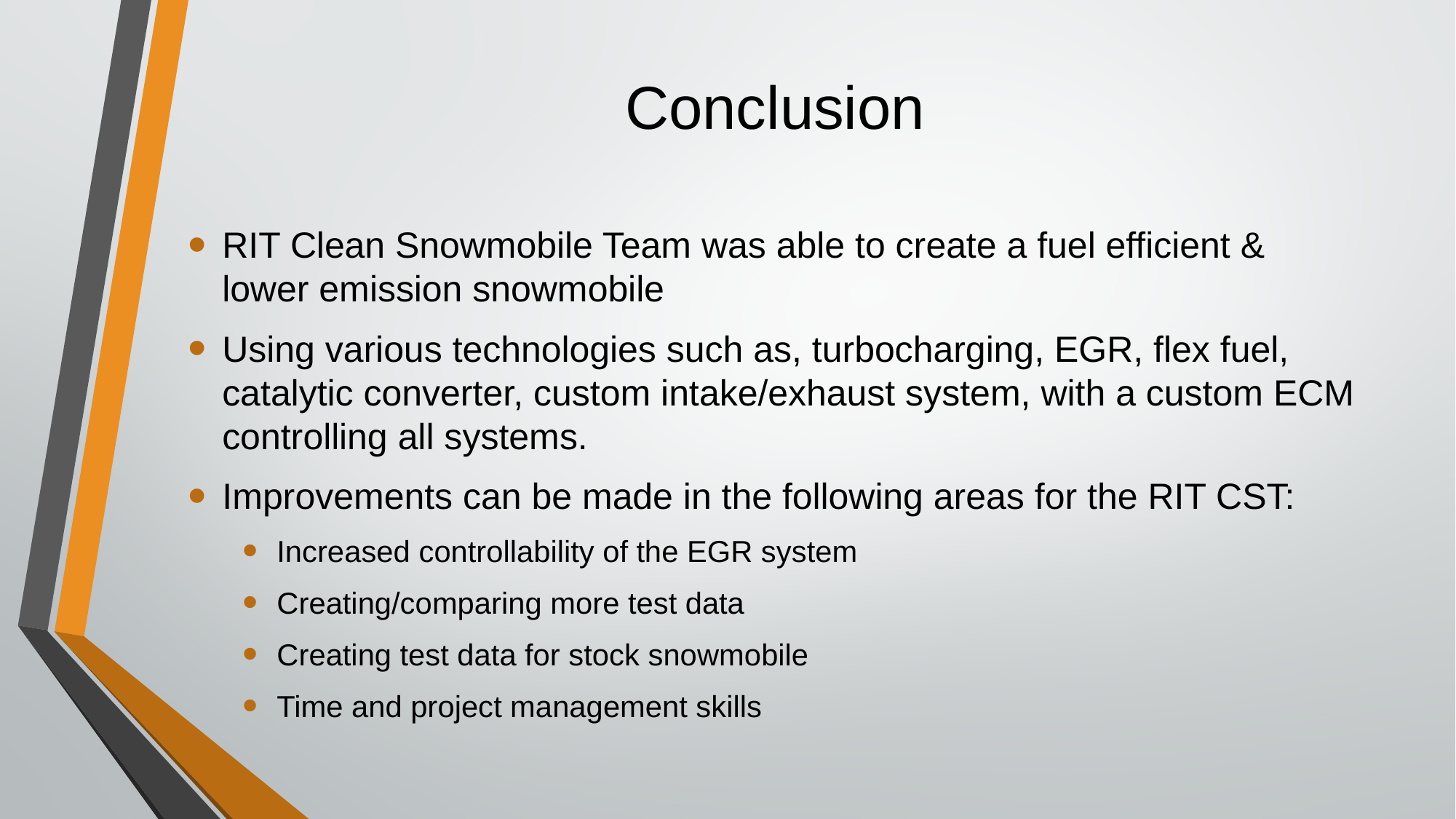

# Conclusion
RIT Clean Snowmobile Team was able to create a fuel efficient & lower emission snowmobile
Using various technologies such as, turbocharging, EGR, flex fuel, catalytic converter, custom intake/exhaust system, with a custom ECM controlling all systems.
Improvements can be made in the following areas for the RIT CST:
Increased controllability of the EGR system
Creating/comparing more test data
Creating test data for stock snowmobile
Time and project management skills